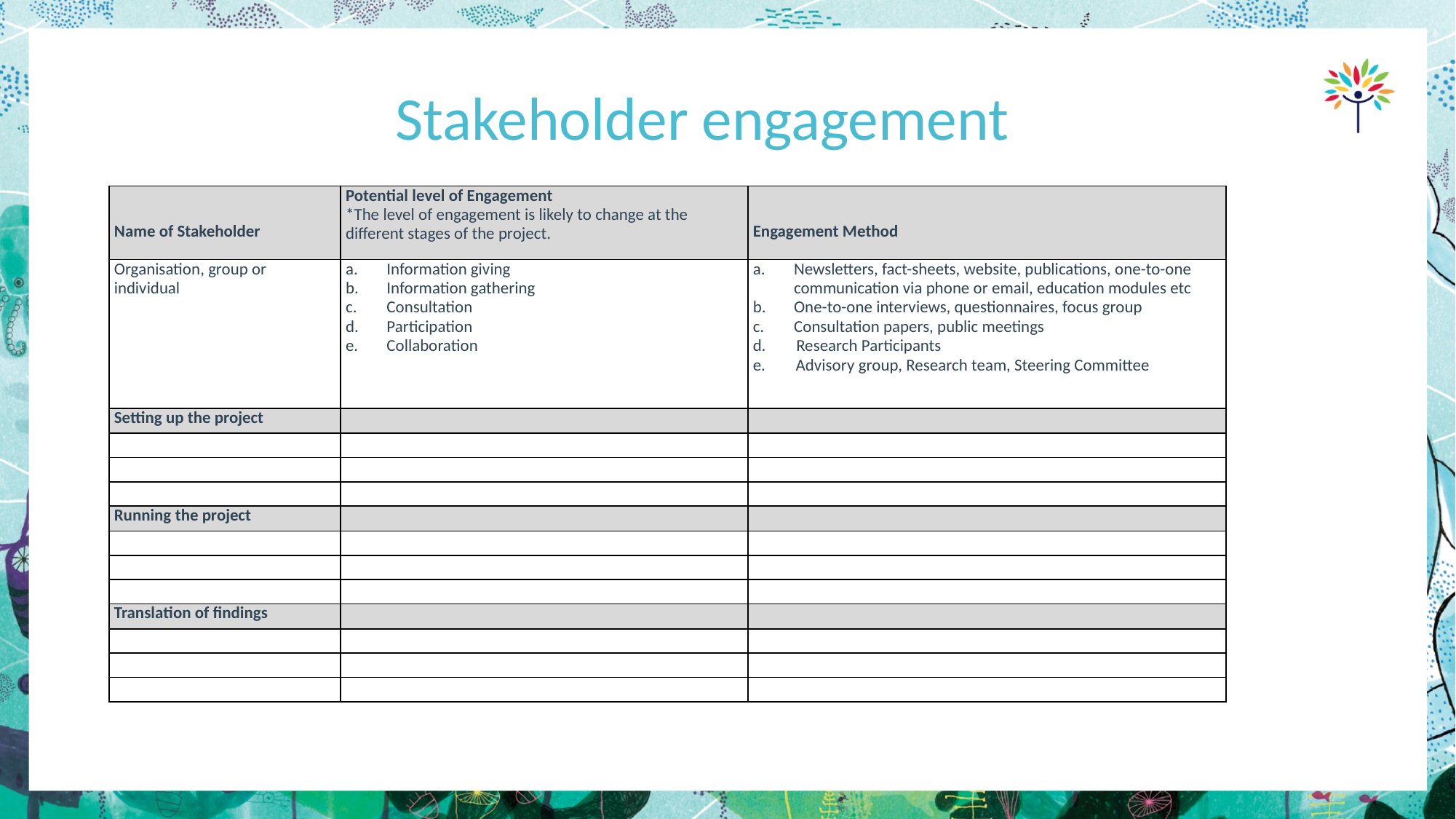

# Stakeholder engagement
| Name of Stakeholder | Potential level of Engagement \*The level of engagement is likely to change at the different stages of the project. | Engagement Method |
| --- | --- | --- |
| Organisation, group or individual | Information giving Information gathering Consultation Participation Collaboration | Newsletters, fact-sheets, website, publications, one-to-one communication via phone or email, education modules etc One-to-one interviews, questionnaires, focus group Consultation papers, public meetings d. Research Participants e. Advisory group, Research team, Steering Committee |
| Setting up the project |  |  |
|  |  |  |
|  |  |  |
|  |  |  |
| Running the project |  |  |
|  |  |  |
|  |  |  |
|  |  |  |
| Translation of findings |  |  |
|  |  |  |
|  |  |  |
|  |  |  |